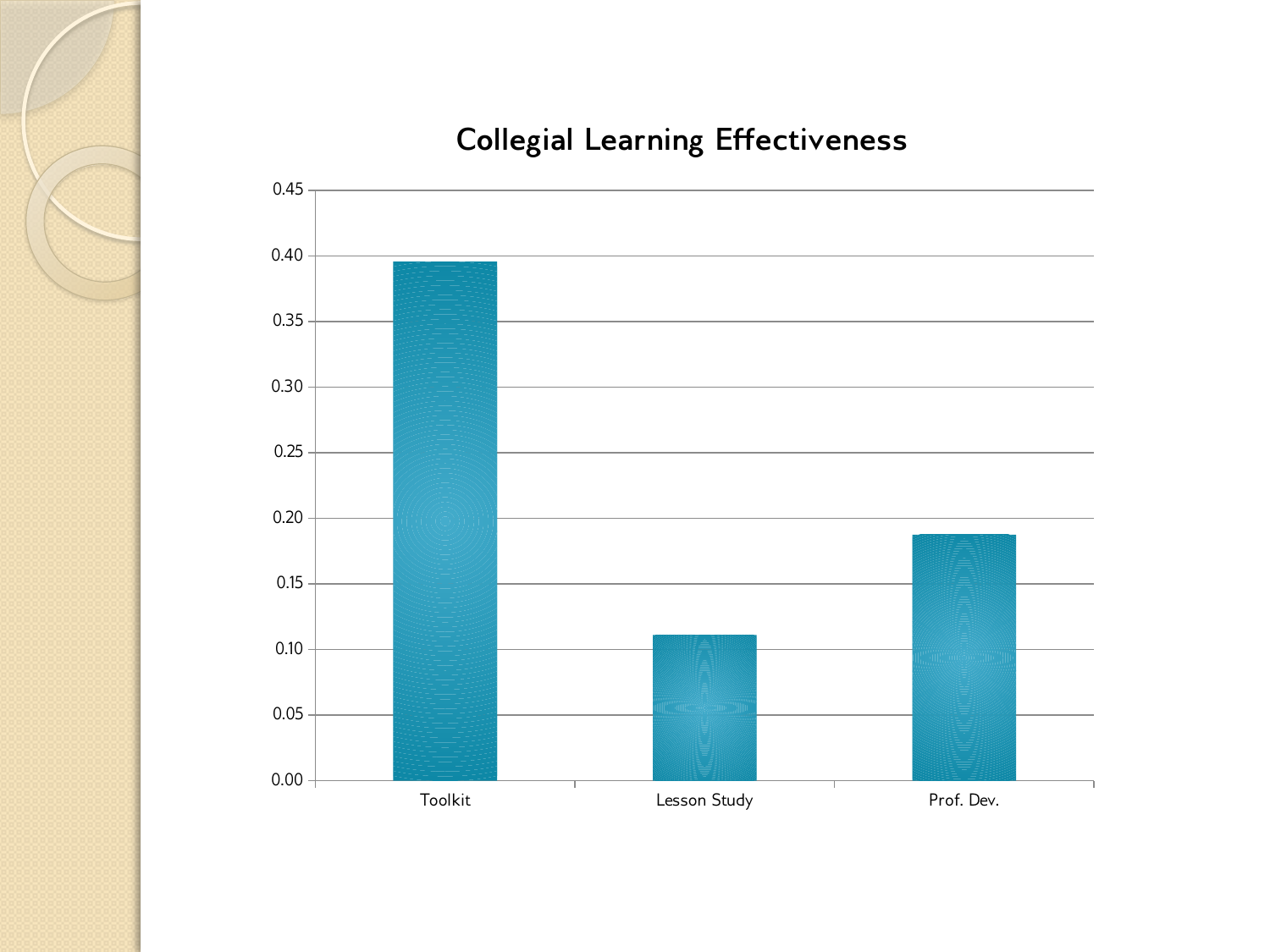

### Chart:

| Category | Collegial Learning Effectiveness |
|---|---|
| Toolkit | 0.395833333333333 |
| Lesson Study | 0.111111111111111 |
| Prof. Dev. | 0.1875 |